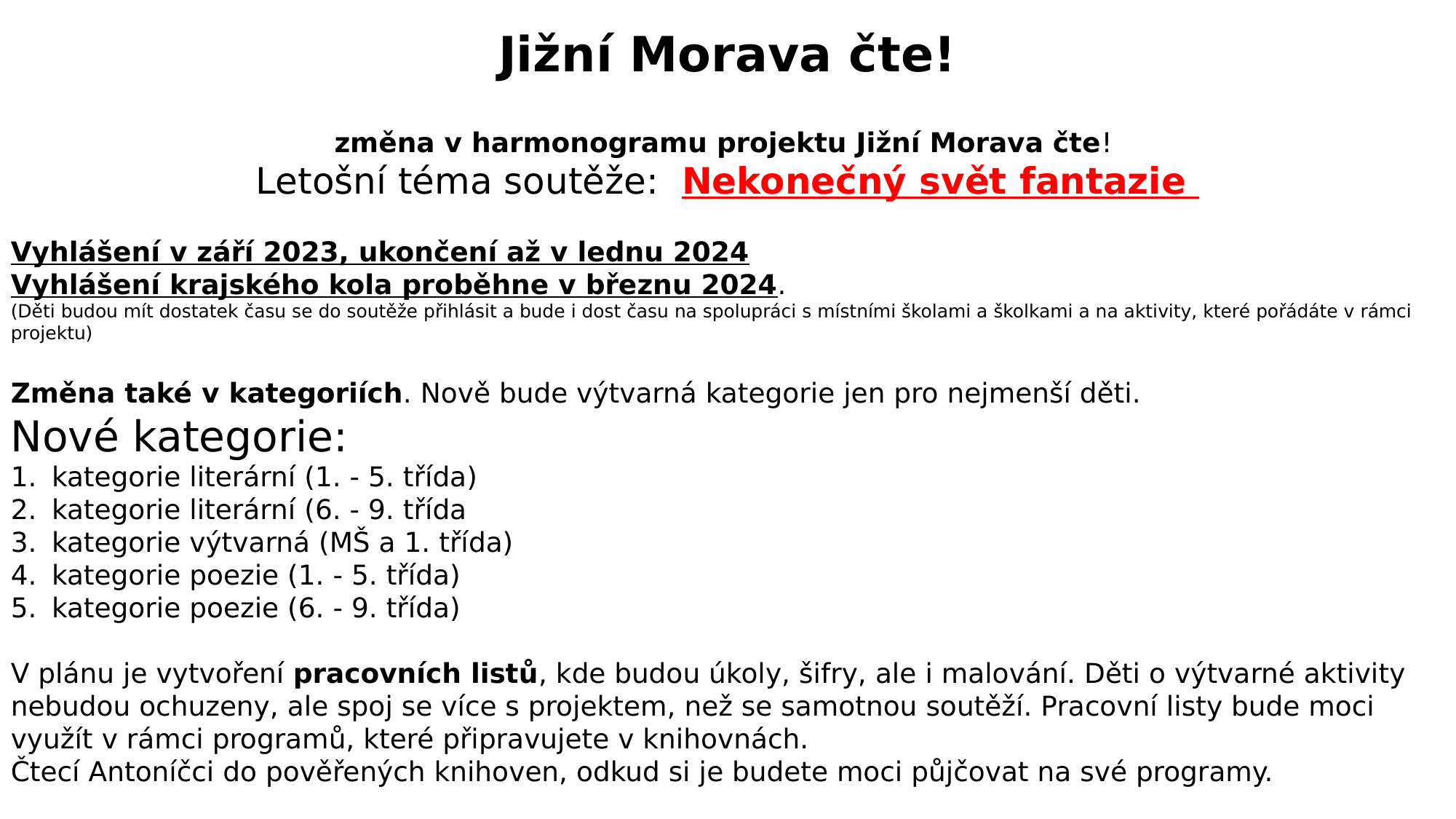

Jižní Morava čte!

změna v harmonogramu projektu Jižní Morava čte!
Letošní téma soutěže:  Nekonečný svět fantazie

Vyhlášení v září 2023, ukončení až v lednu 2024
Vyhlášení krajského kola proběhne v březnu 2024.
(Děti budou mít dostatek času se do soutěže přihlásit a bude i dost času na spolupráci s místními školami a školkami a na aktivity, které pořádáte v rámci projektu)

Změna také v kategoriích. Nově bude výtvarná kategorie jen pro nejmenší děti.
Nové kategorie:
kategorie literární (1. - 5. třída)
kategorie literární (6. - 9. třída
kategorie výtvarná (MŠ a 1. třída)
kategorie poezie (1. - 5. třída)
kategorie poezie (6. - 9. třída)

V plánu je vytvoření pracovních listů, kde budou úkoly, šifry, ale i malování. Děti o výtvarné aktivity nebudou ochuzeny, ale spoj se více s projektem, než se samotnou soutěží. Pracovní listy bude moci využít v rámci programů, které připravujete v knihovnách.
Čtecí Antoníčci do pověřených knihoven, odkud si je budete moci půjčovat na své programy.